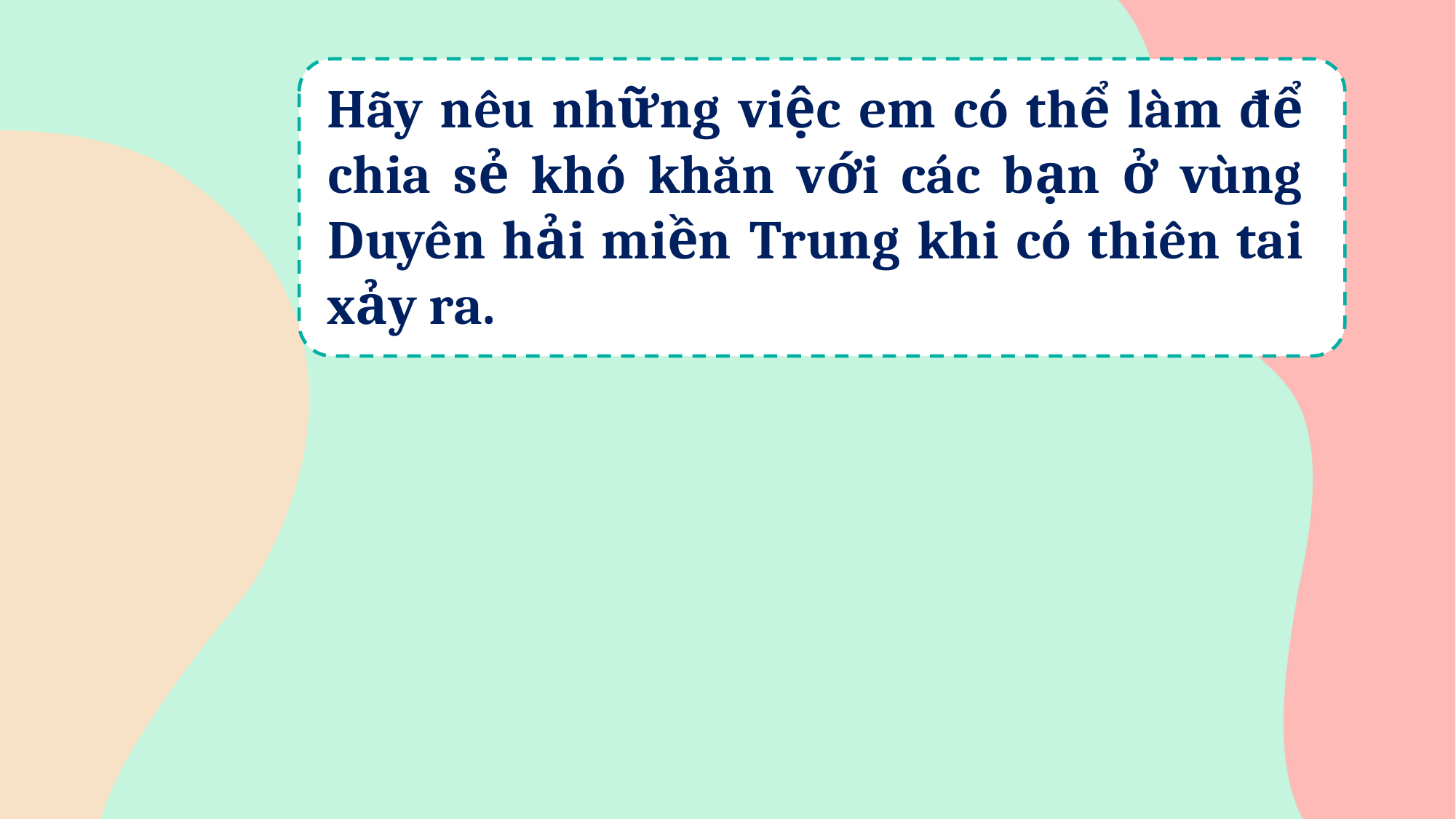

Hãy nêu những việc em có thể làm để chia sẻ khó khăn với các bạn ở vùng Duyên hải miền Trung khi có thiên tai xảy ra.